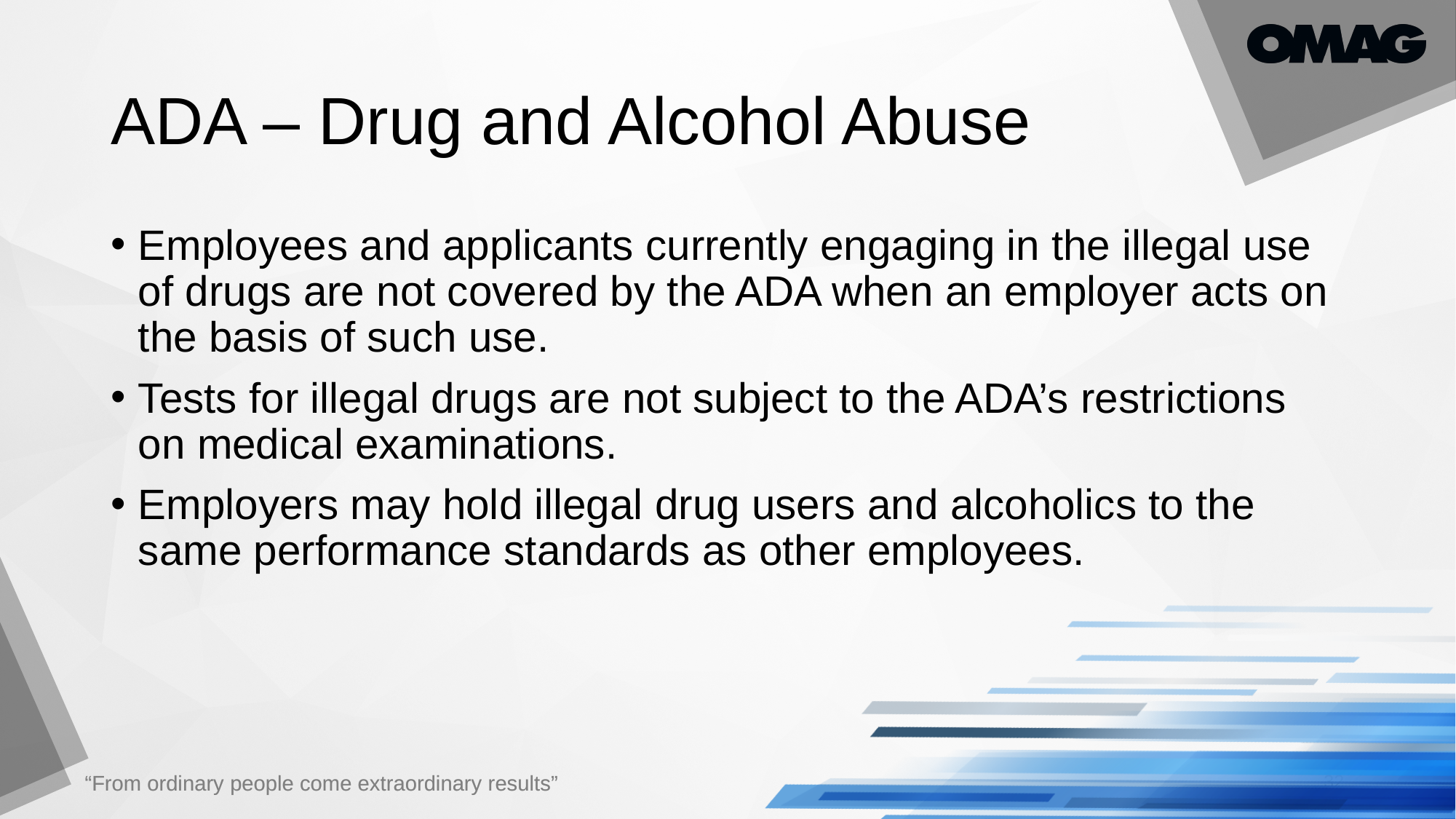

# ADA – Drug and Alcohol Abuse
Employees and applicants currently engaging in the illegal use of drugs are not covered by the ADA when an employer acts on the basis of such use.
Tests for illegal drugs are not subject to the ADA’s restrictions on medical examinations.
Employers may hold illegal drug users and alcoholics to the same performance standards as other employees.